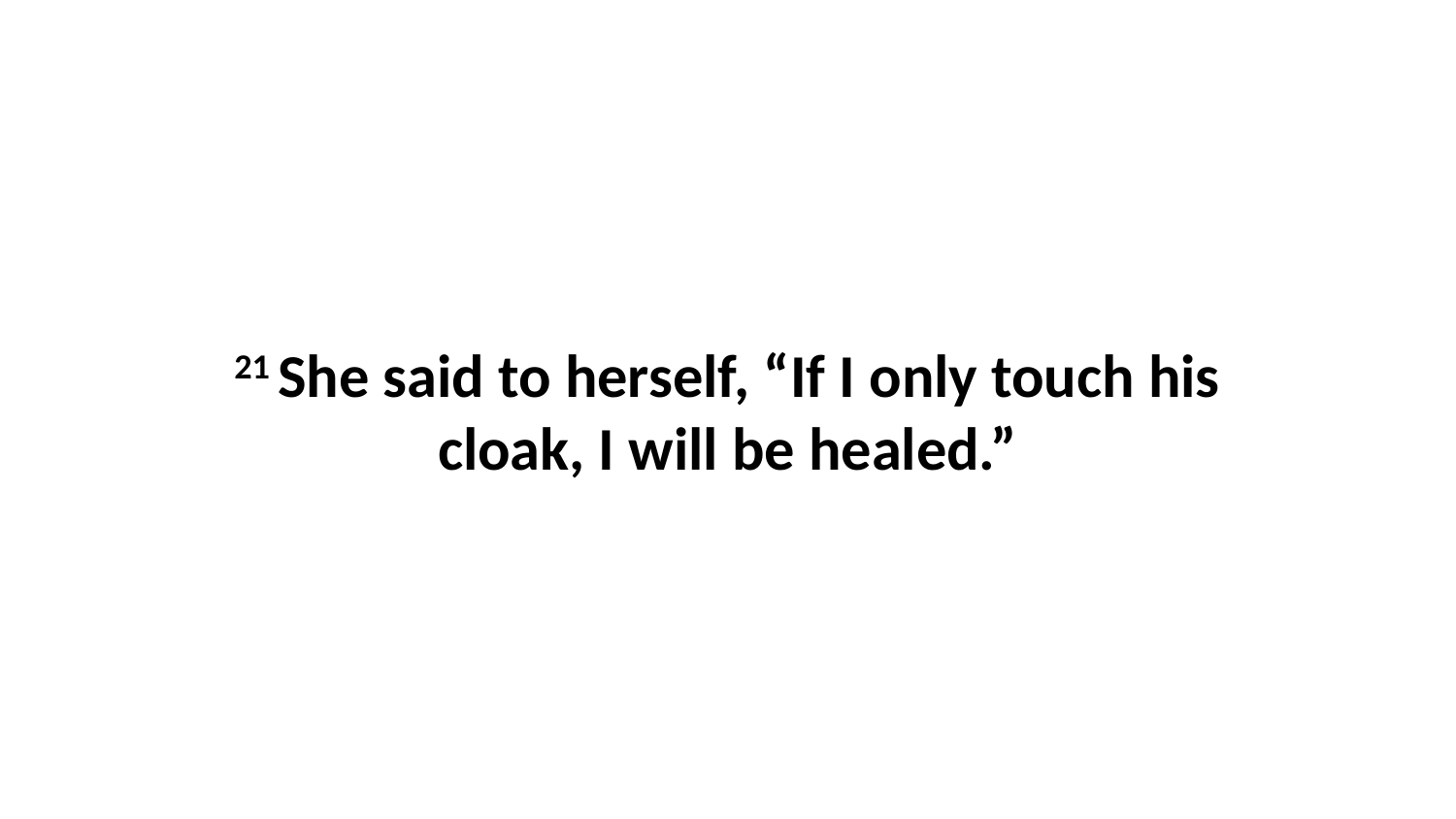

21 She said to herself, “If I only touch his cloak, I will be healed.”